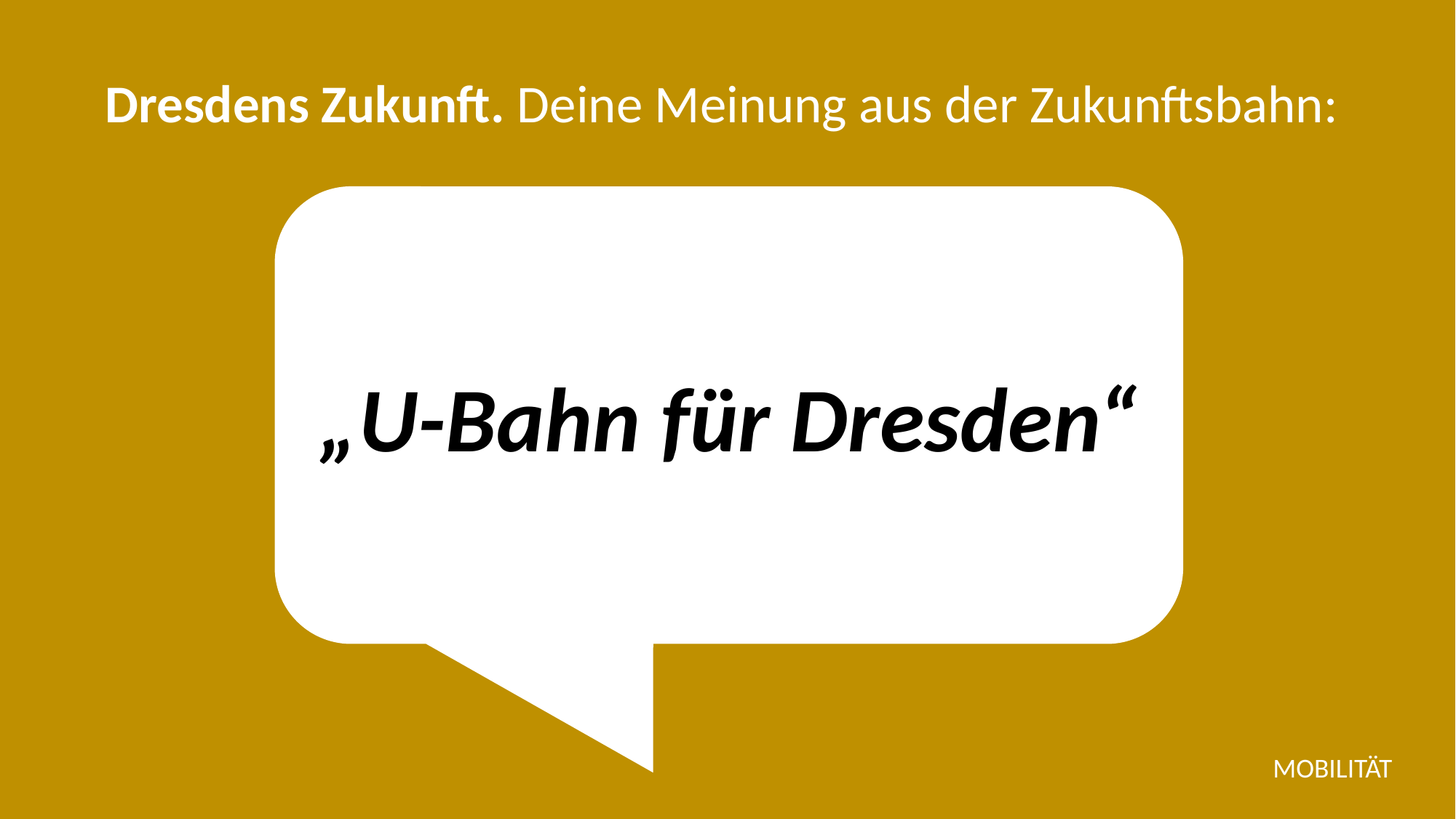

Dresdens Zukunft. Deine Meinung aus der Zukunftsbahn:
„U-Bahn für Dresden“
MOBILITÄT